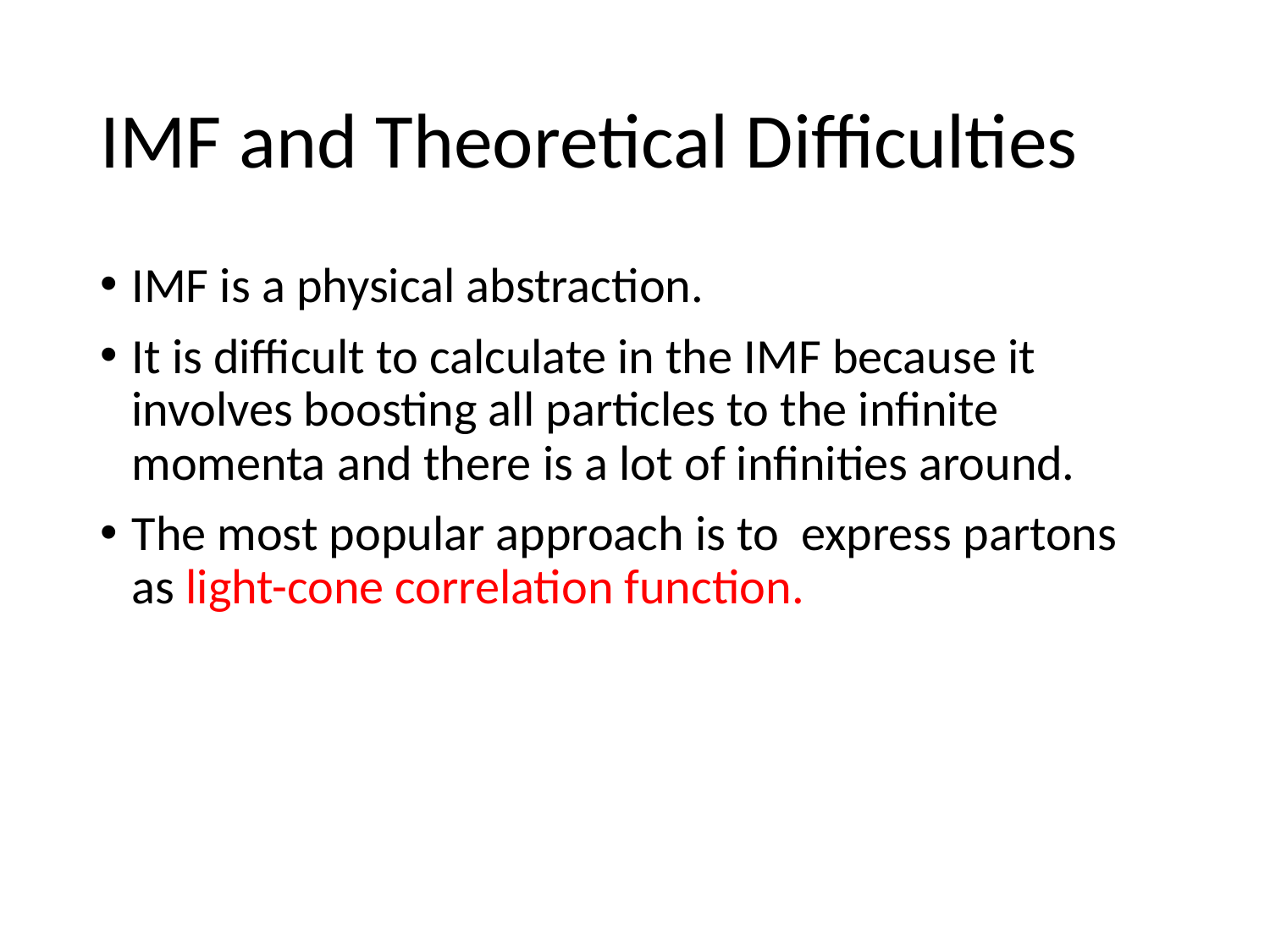

# IMF and Theoretical Difficulties
IMF is a physical abstraction.
It is difficult to calculate in the IMF because it involves boosting all particles to the infinite momenta and there is a lot of infinities around.
The most popular approach is to  express partons as light-cone correlation function.